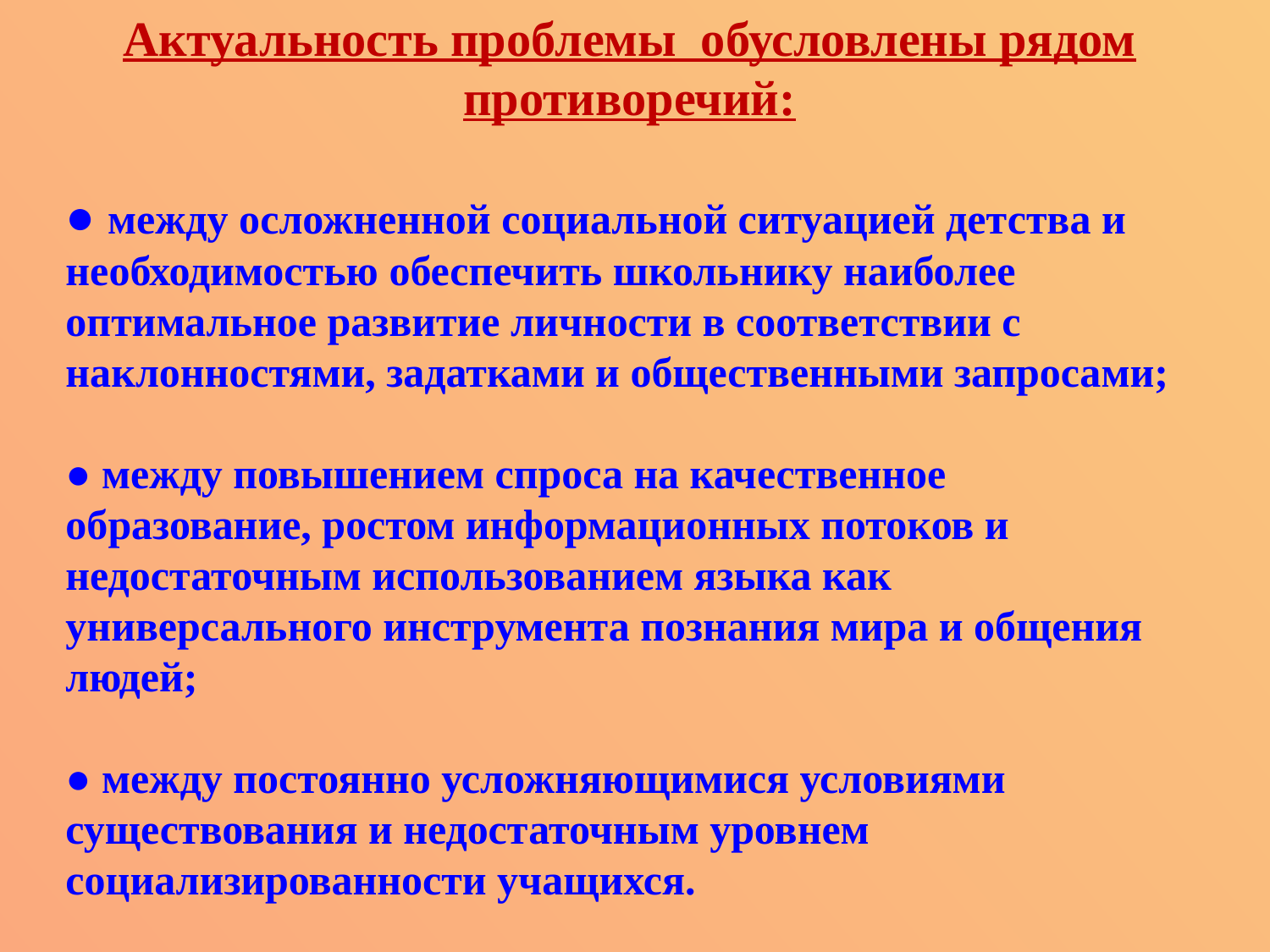

Актуальность проблемы  обусловлены рядом противоречий:

● между осложненной социальной ситуацией детства и необходимостью обеспечить школьнику наиболее оптимальное развитие личности в соответствии с наклонностями, задатками и общественными запросами;

● между повышением спроса на качественное образование, ростом информационных потоков и недостаточным использованием языка как универсального инструмента познания мира и общения людей;

● между постоянно усложняющимися условиями существования и недостаточным уровнем социализированности учащихся.